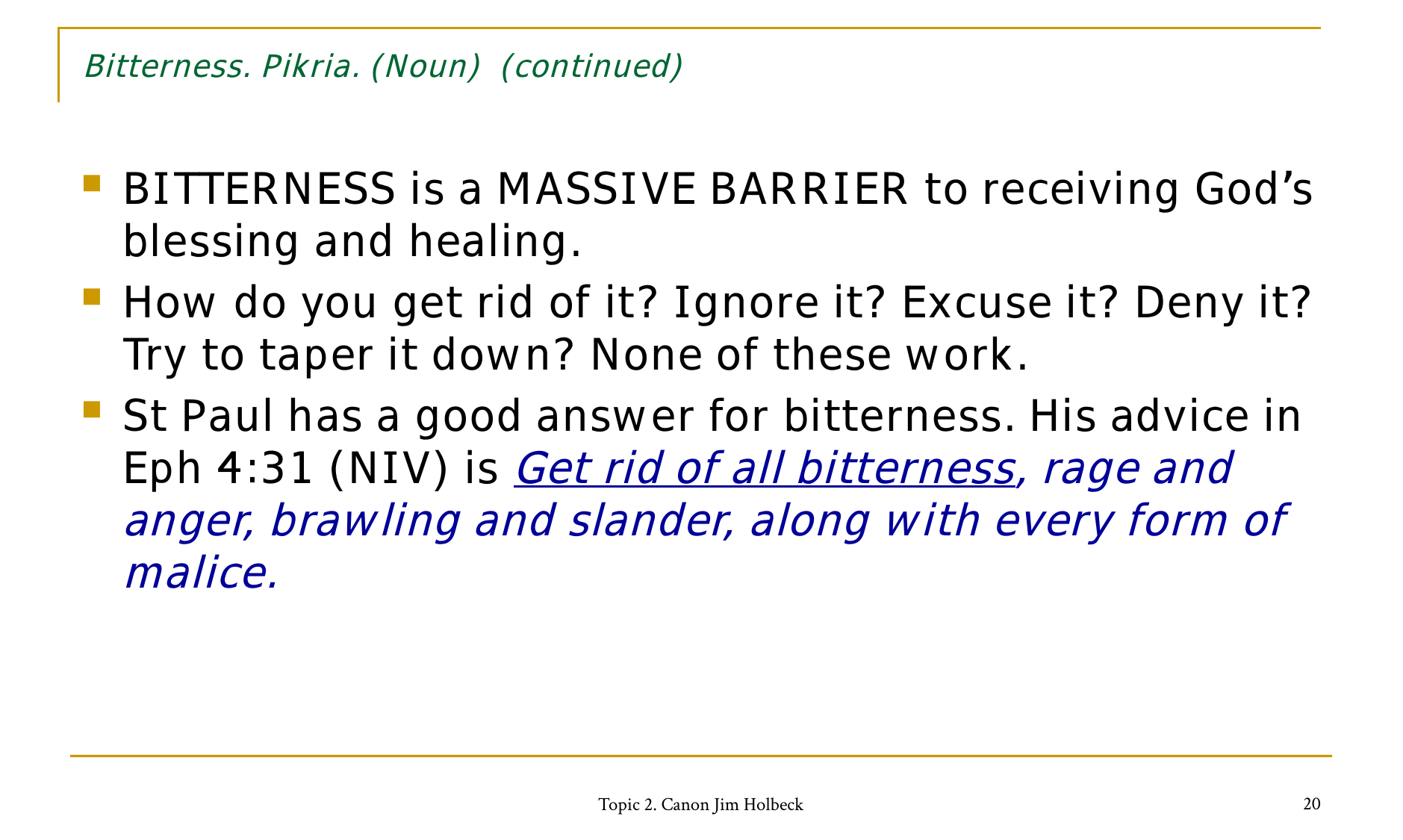

# Bitterness. Pikria. (Noun)  (continued)
BITTERNESS is a MASSIVE BARRIER to receiving God’s blessing and healing.
How do you get rid of it? Ignore it? Excuse it? Deny it? Try to taper it down? None of these work.
St Paul has a good answer for bitterness. His advice in Eph 4:31 (NIV) is Get rid of all bitterness, rage and anger, brawling and slander, along with every form of malice.
20
Topic 2. Canon Jim Holbeck